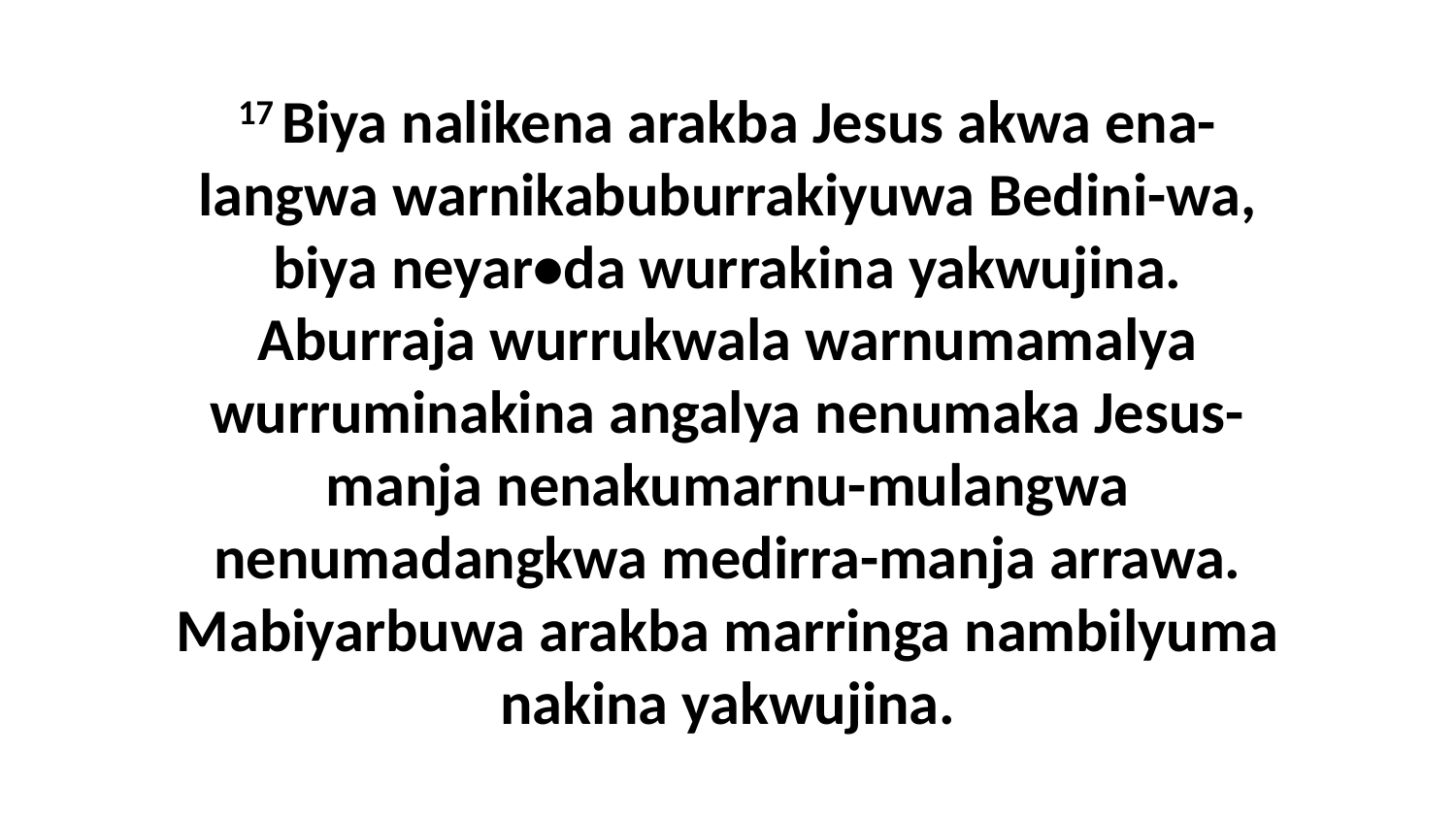

17 Biya nalikena arakba Jesus akwa ena-langwa warnikabuburrakiyuwa Bedini-wa, biya neyar•da wurrakina yakwujina. Aburraja wurrukwala warnumamalya wurruminakina angalya nenumaka Jesus-manja nenakumarnu-mulangwa nenumadangkwa medirra-manja arrawa. Mabiyarbuwa arakba marringa nambilyuma nakina yakwujina.